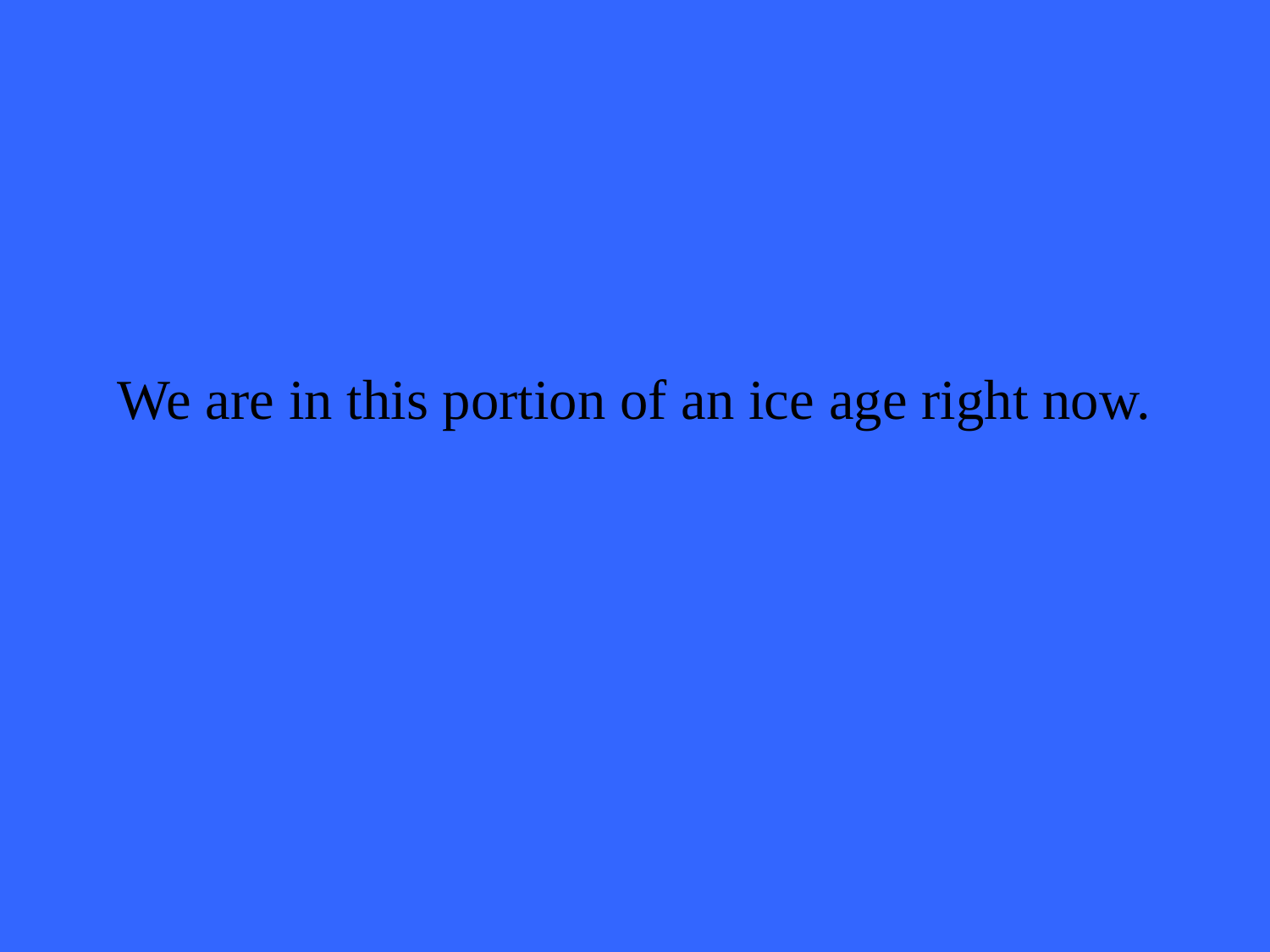

# We are in this portion of an ice age right now.